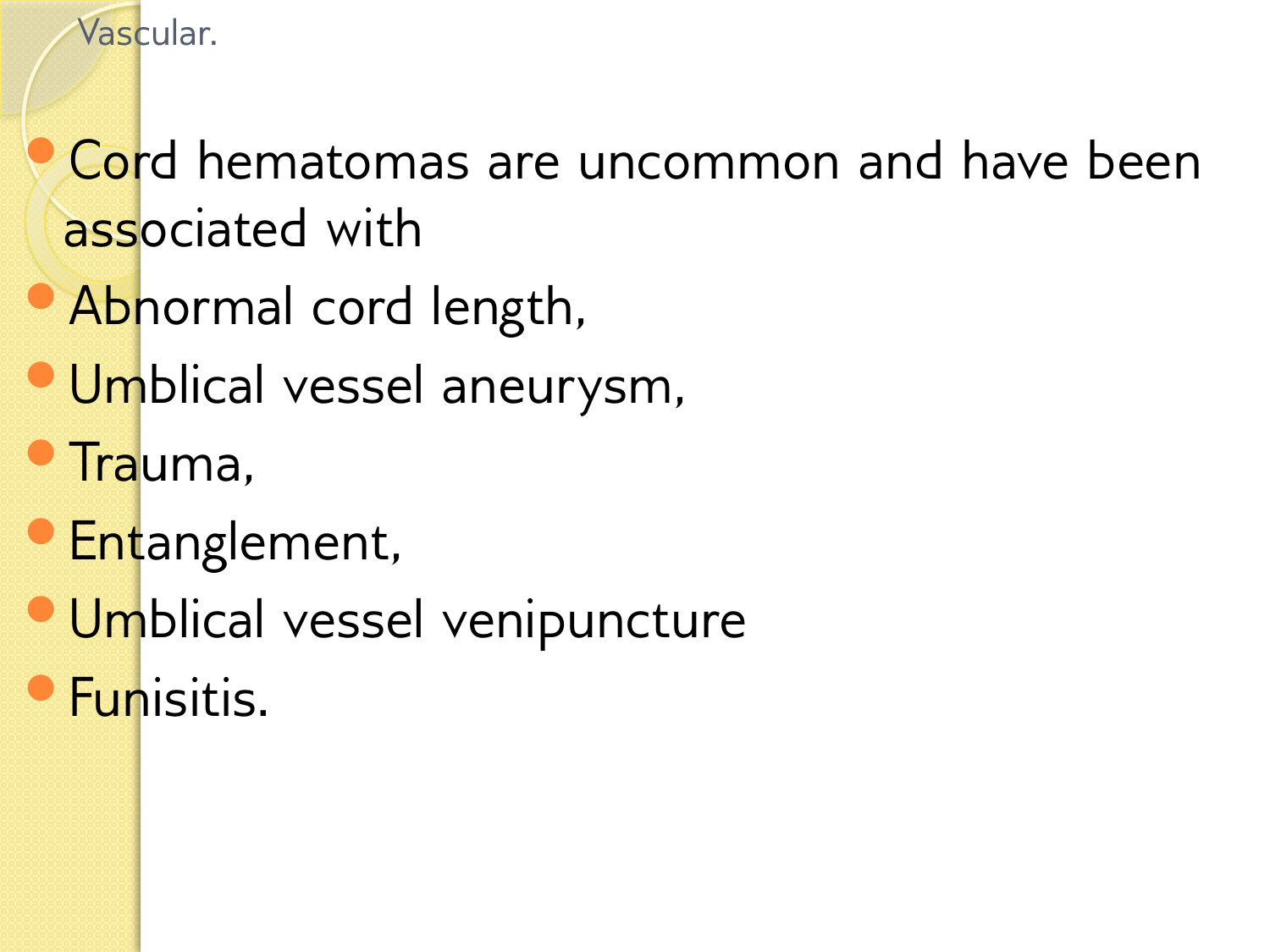

# Vascular.
Cord hematomas are uncommon and have been associated with
Abnormal cord length,
Umblical vessel aneurysm,
Trauma,
Entanglement,
Umblical vessel venipuncture
Funisitis.